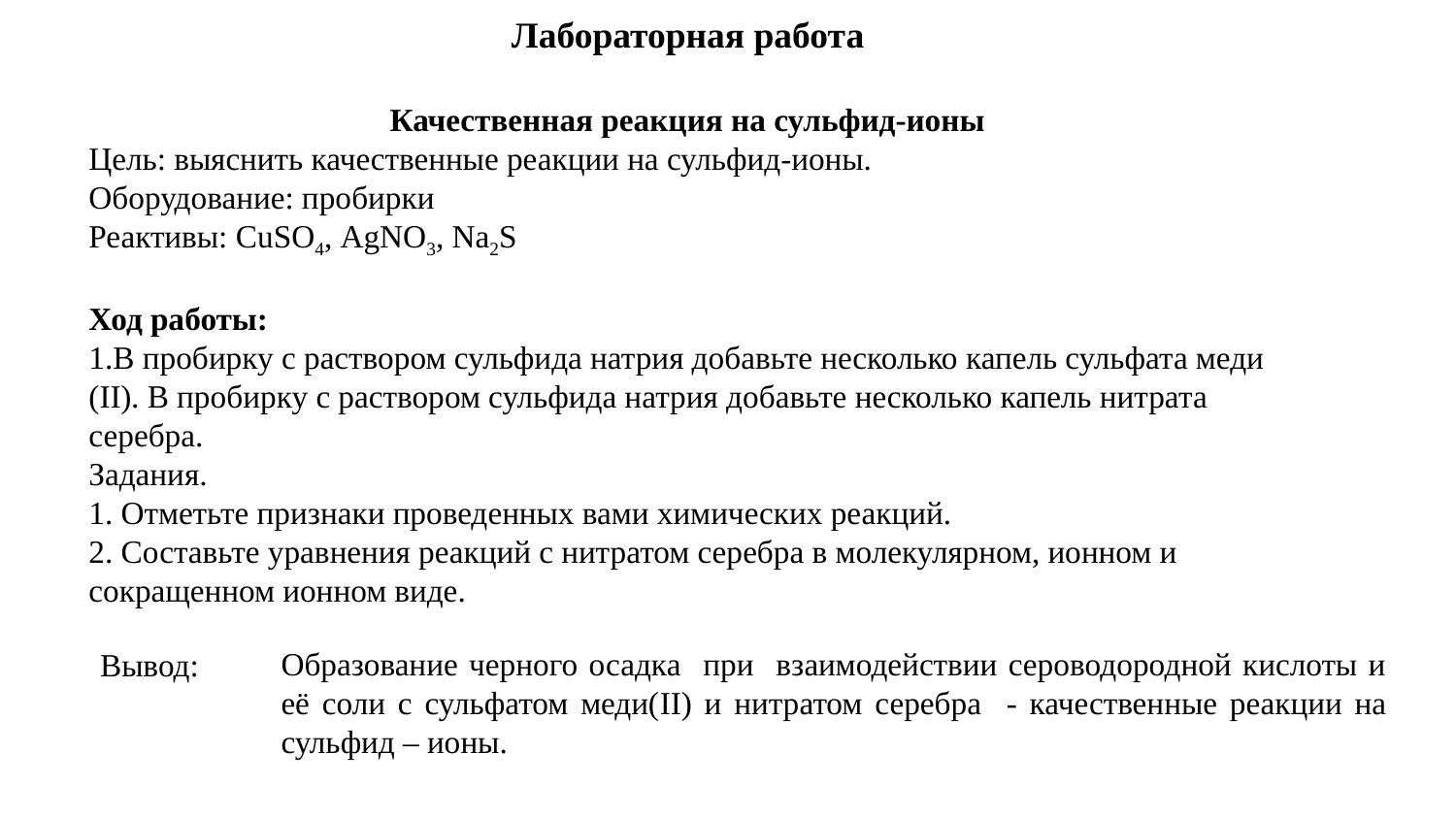

Лабораторная работа

Качественная реакция на сульфид-ионы
Цель: выяснить качественные реакции на сульфид-ионы.
Оборудование: пробирки
Реактивы: CuSO4, AgNO3, Na2S

Ход работы:
1.В пробирку с раствором сульфида натрия добавьте несколько капель сульфата меди (II). В пробирку с раствором сульфида натрия добавьте несколько капель нитрата серебра.
Задания.
1. Отметьте признаки проведенных вами химических реакций.
2. Составьте уравнения реакций с нитратом серебра в молекулярном, ионном и сокращенном ионном виде.
Образование черного осадка  при  взаимодействии сероводородной кислоты и её соли с сульфатом меди(II) и нитратом серебра  - качественные реакции на сульфид – ионы.
Вывод: